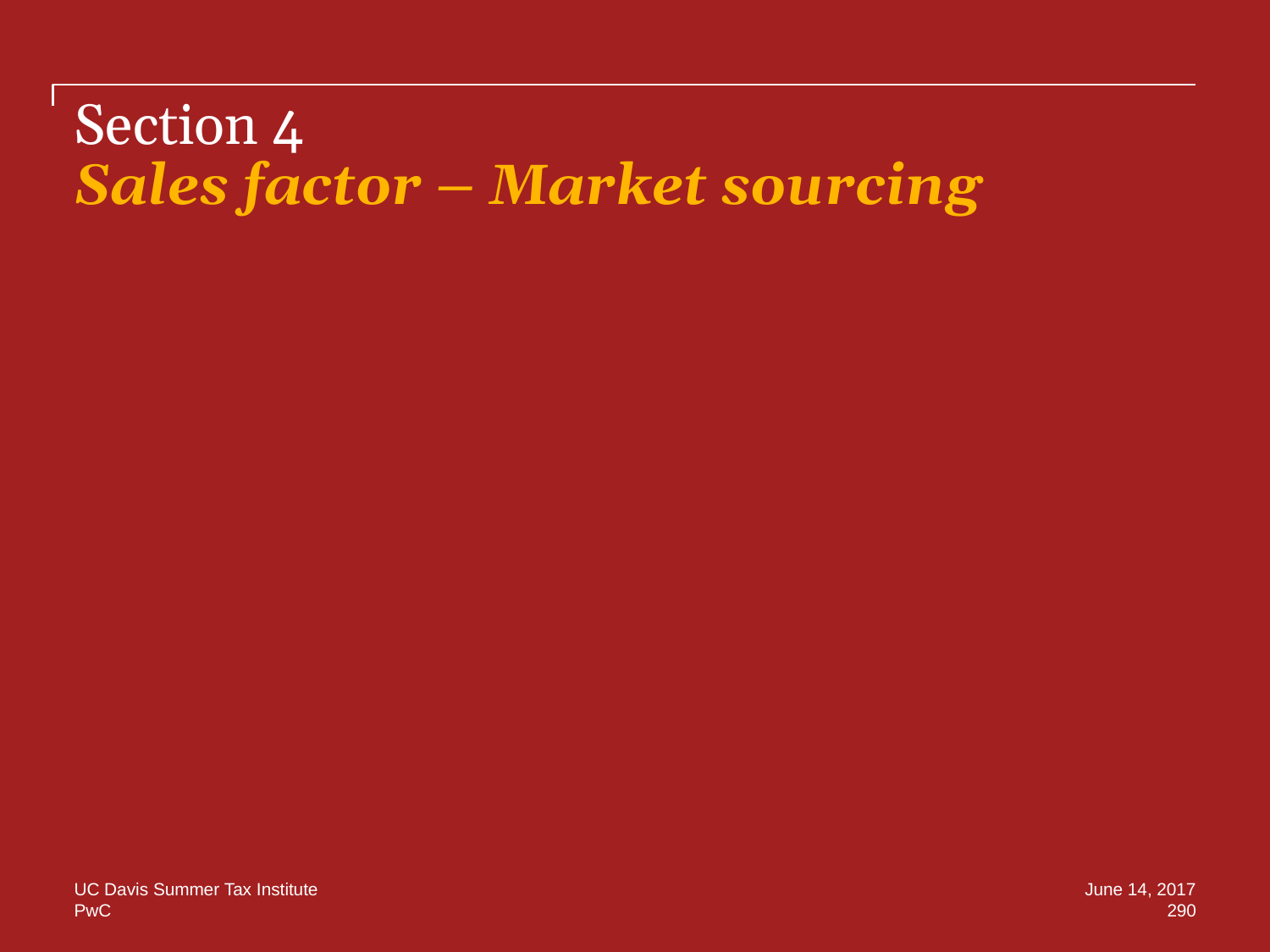

# Section 4 Sales factor – Market sourcing
UC Davis Summer Tax Institute
June 14, 2017
290